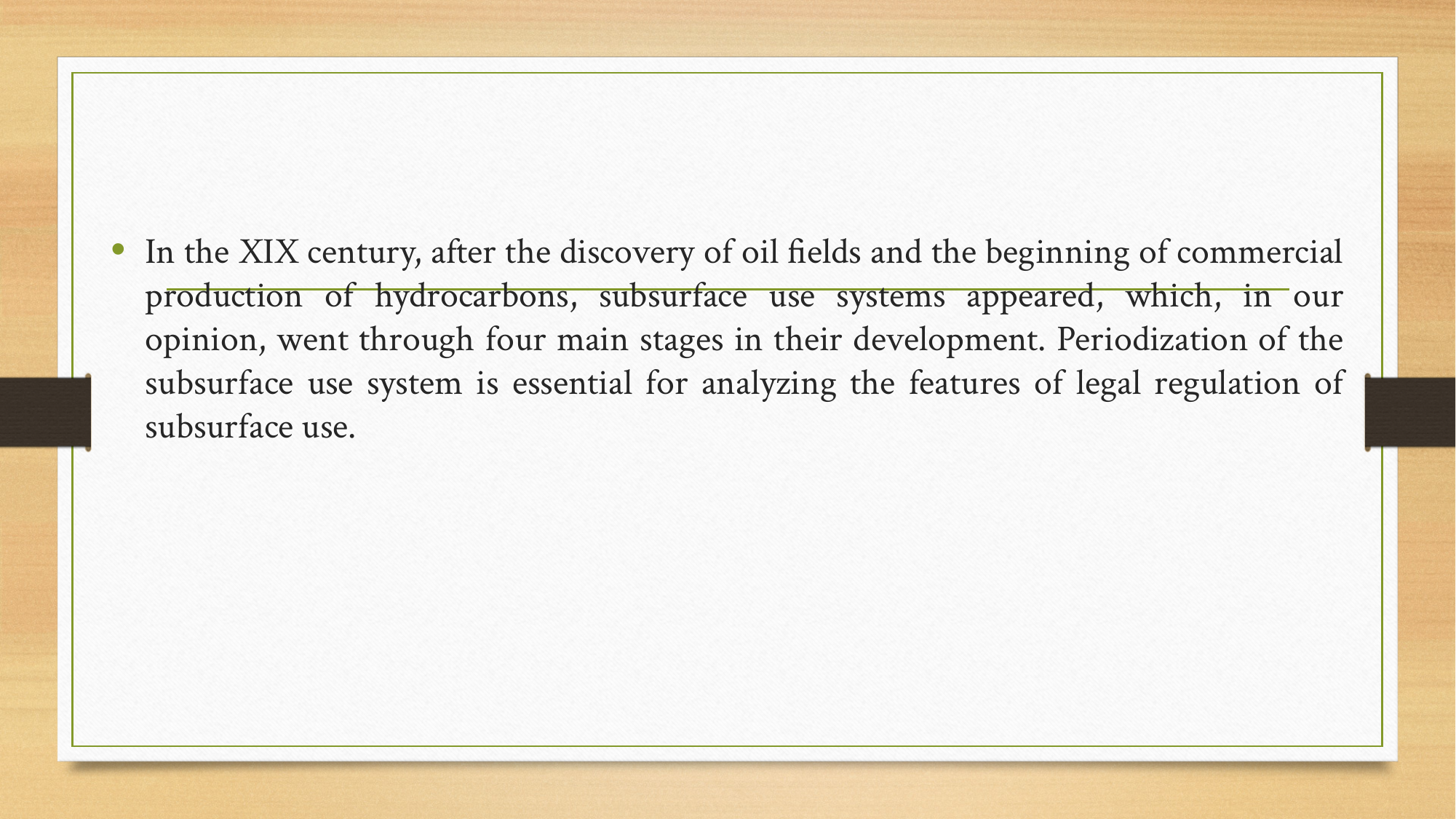

In the XIX century, after the discovery of oil fields and the beginning of commercial production of hydrocarbons, subsurface use systems appeared, which, in our opinion, went through four main stages in their development. Periodization of the subsurface use system is essential for analyzing the features of legal regulation of subsurface use.